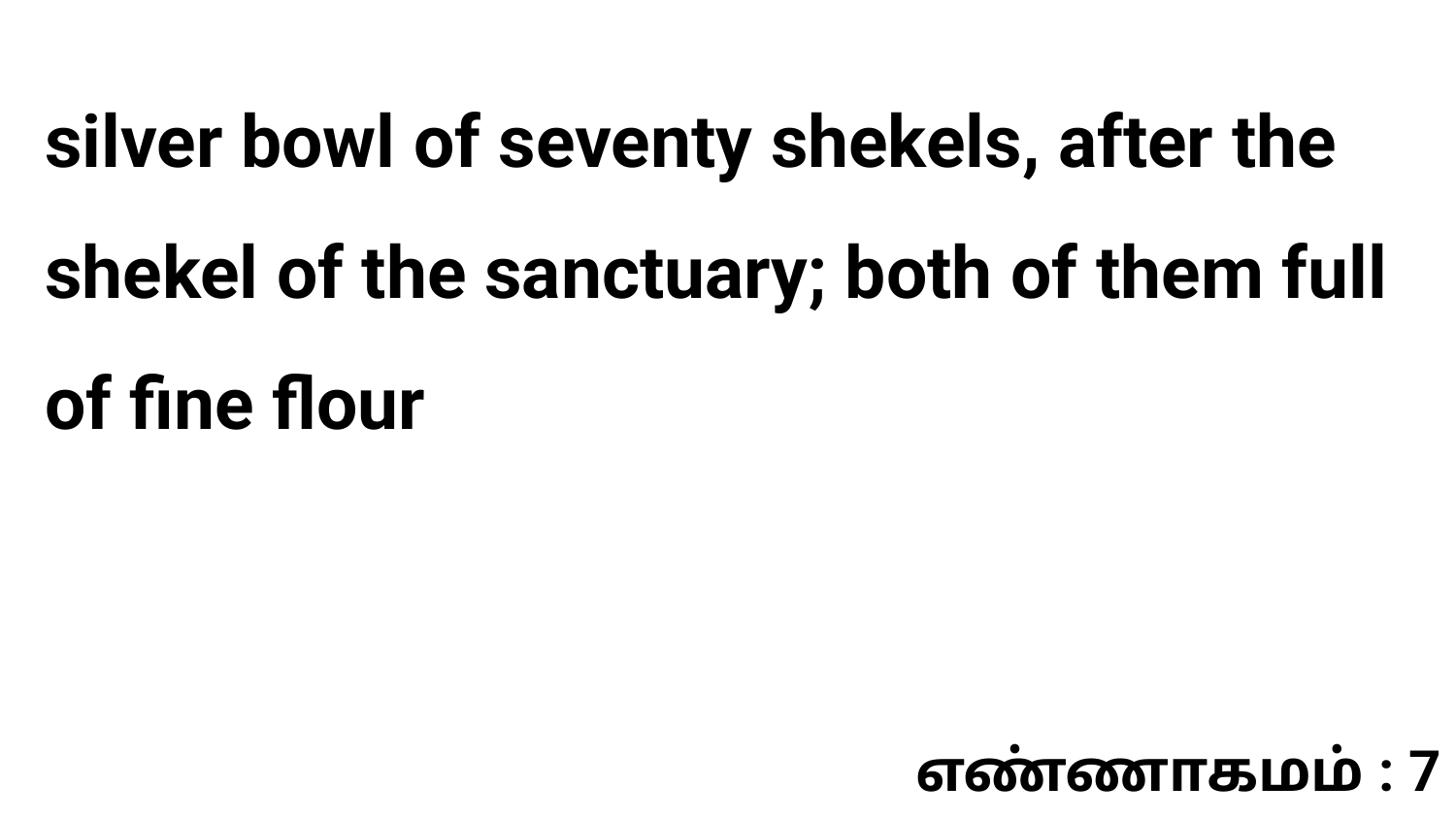

silver bowl of seventy shekels, after the shekel of the sanctuary; both of them full of fine flour
எண்ணாகமம் : 7